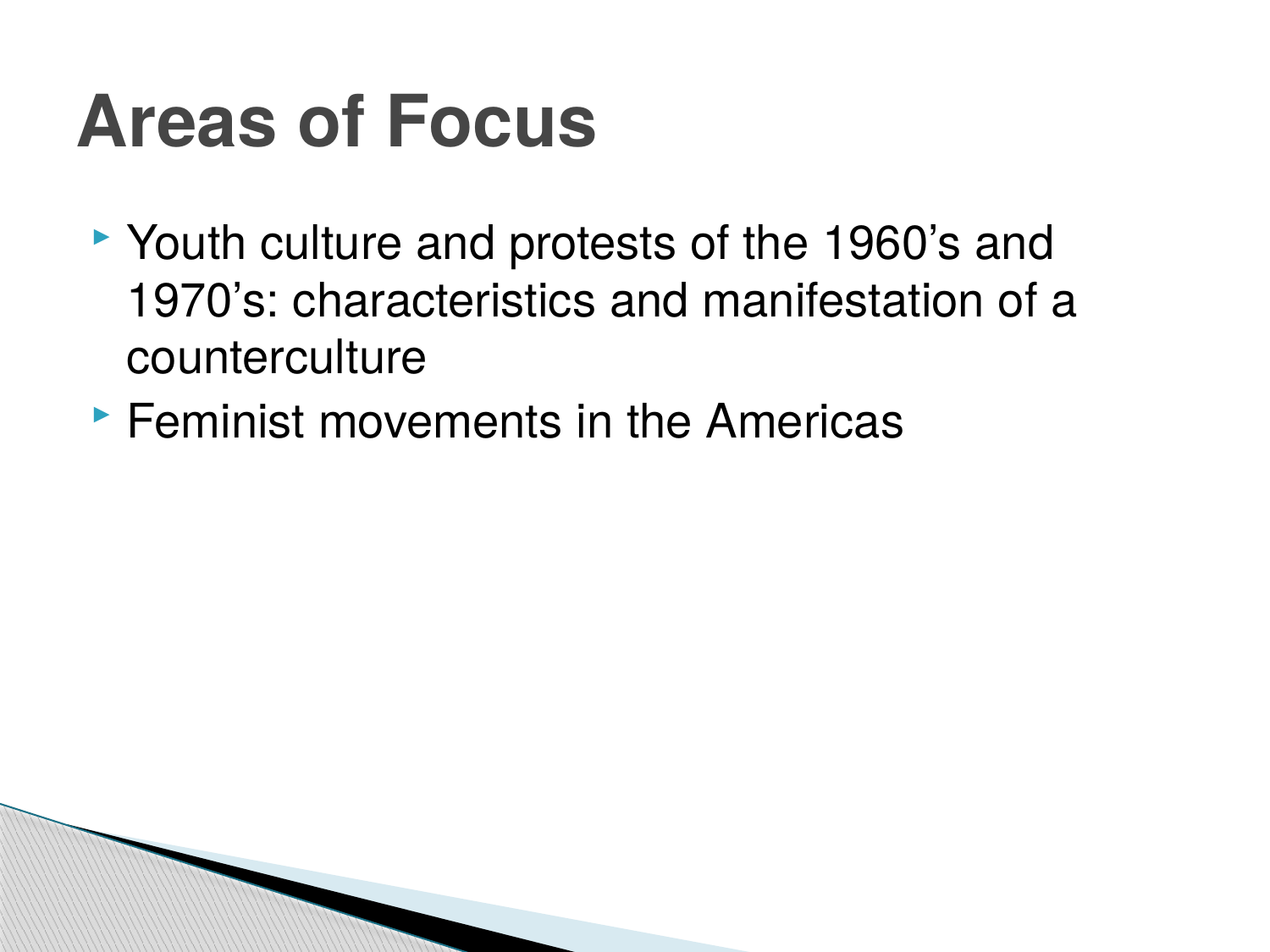

# Areas of Focus
Youth culture and protests of the 1960’s and 1970’s: characteristics and manifestation of a counterculture
Feminist movements in the Americas